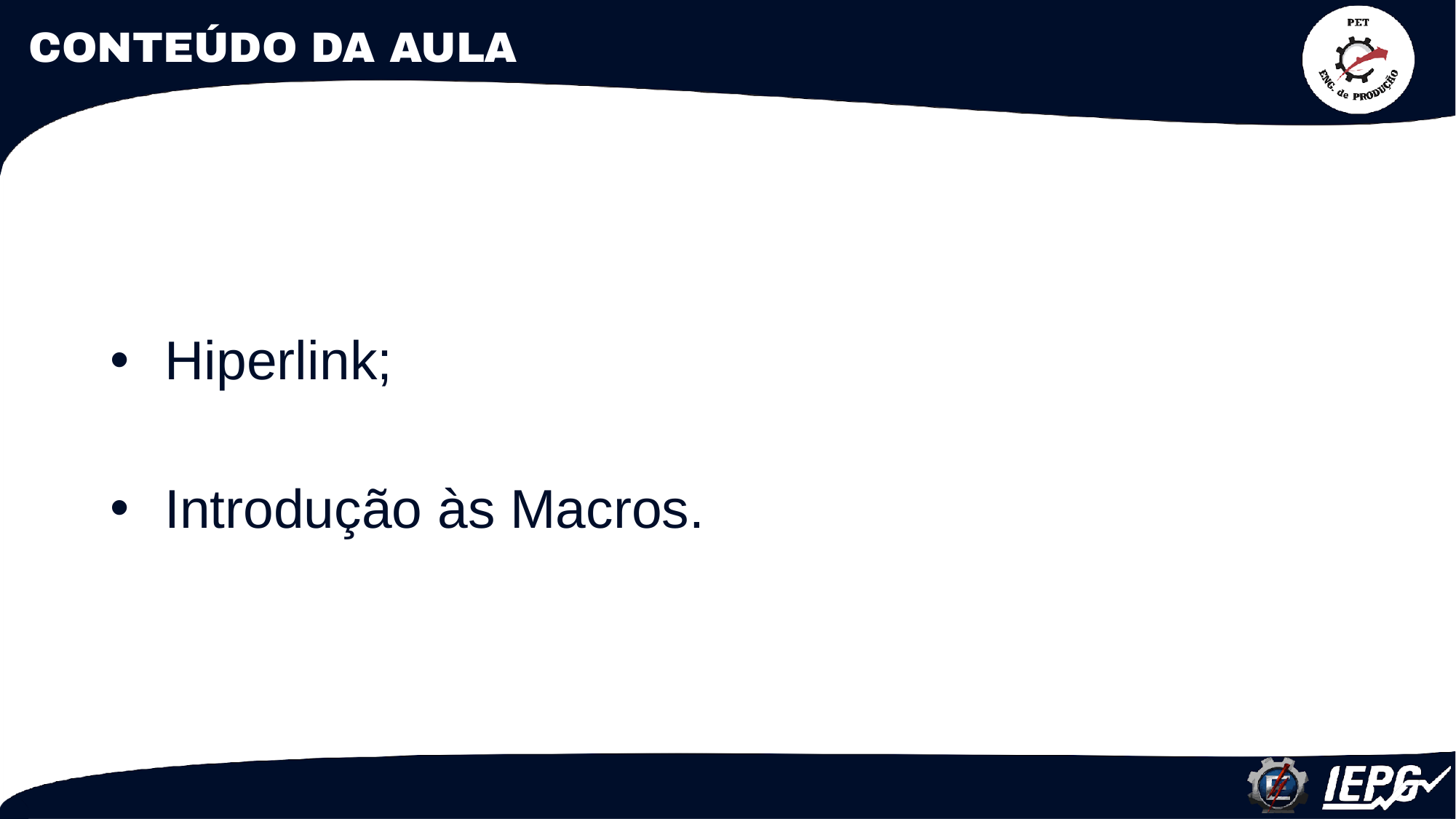

# CONTEÚDO DA AULA
Hiperlink;

Introdução às Macros.